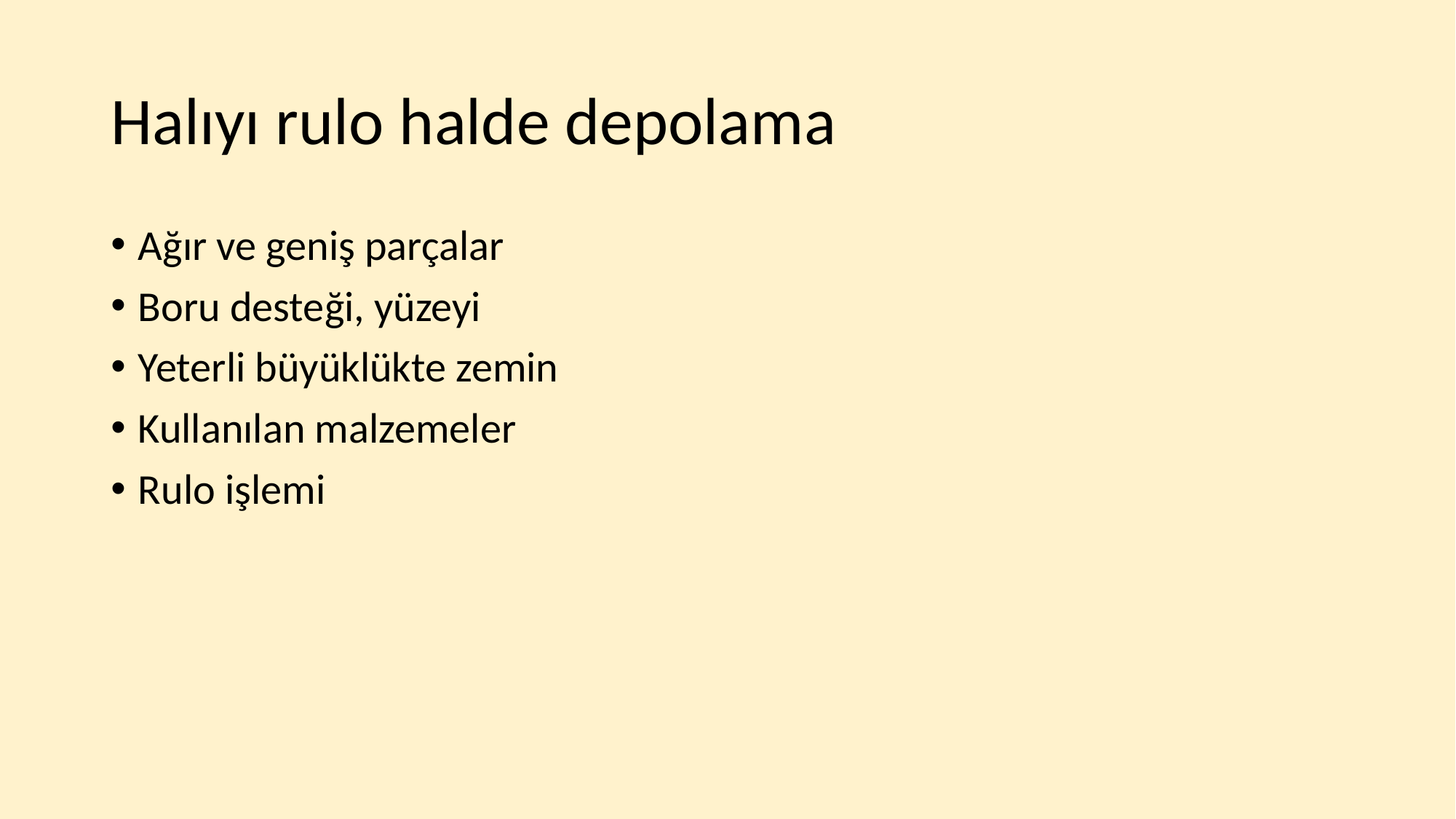

# Halıyı rulo halde depolama
Ağır ve geniş parçalar
Boru desteği, yüzeyi
Yeterli büyüklükte zemin
Kullanılan malzemeler
Rulo işlemi